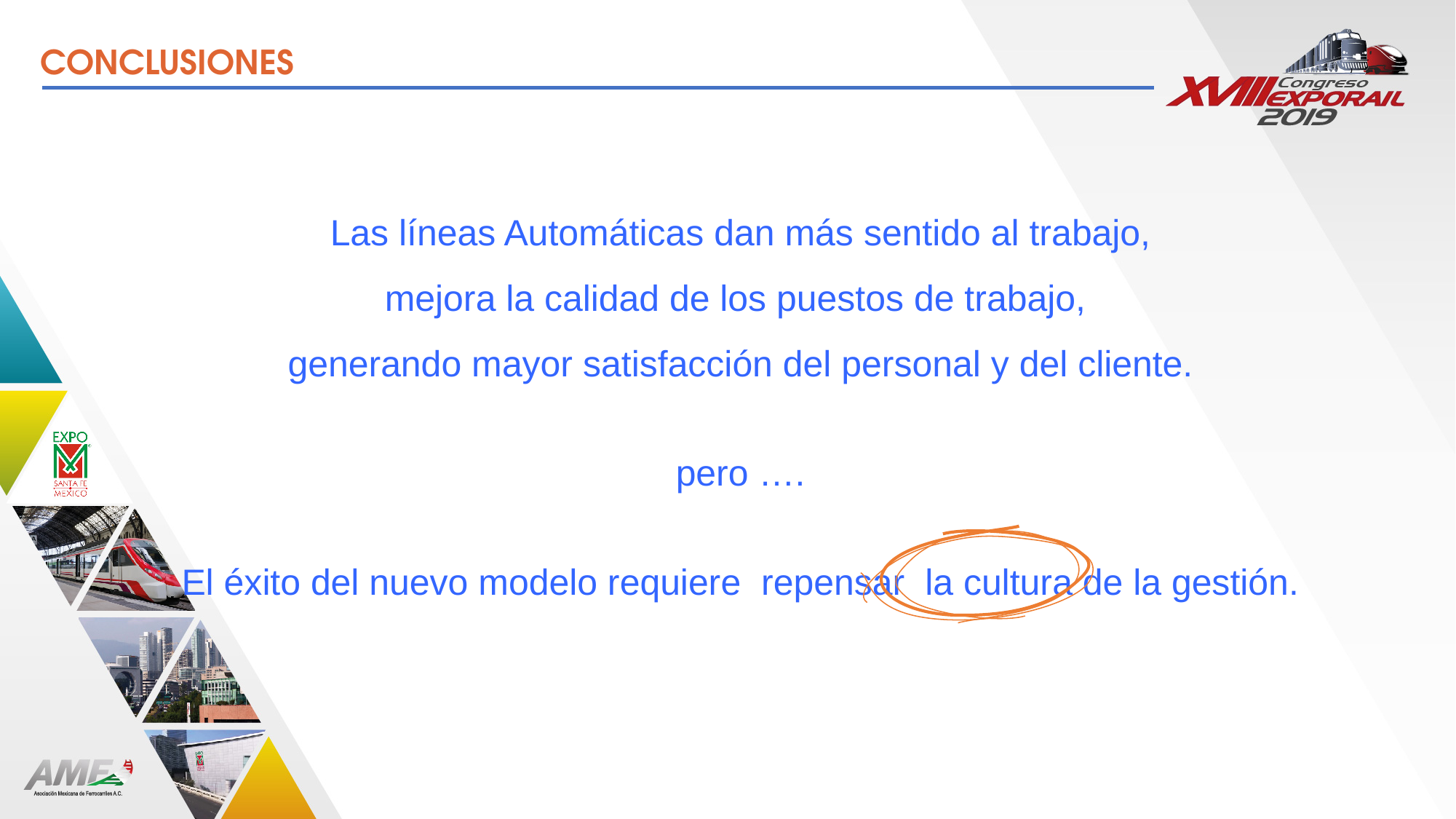

CONCLUSIONES
Las líneas Automáticas dan más sentido al trabajo,
mejora la calidad de los puestos de trabajo,
generando mayor satisfacción del personal y del cliente.

pero ….

El éxito del nuevo modelo requiere  repensar  la cultura de la gestión.